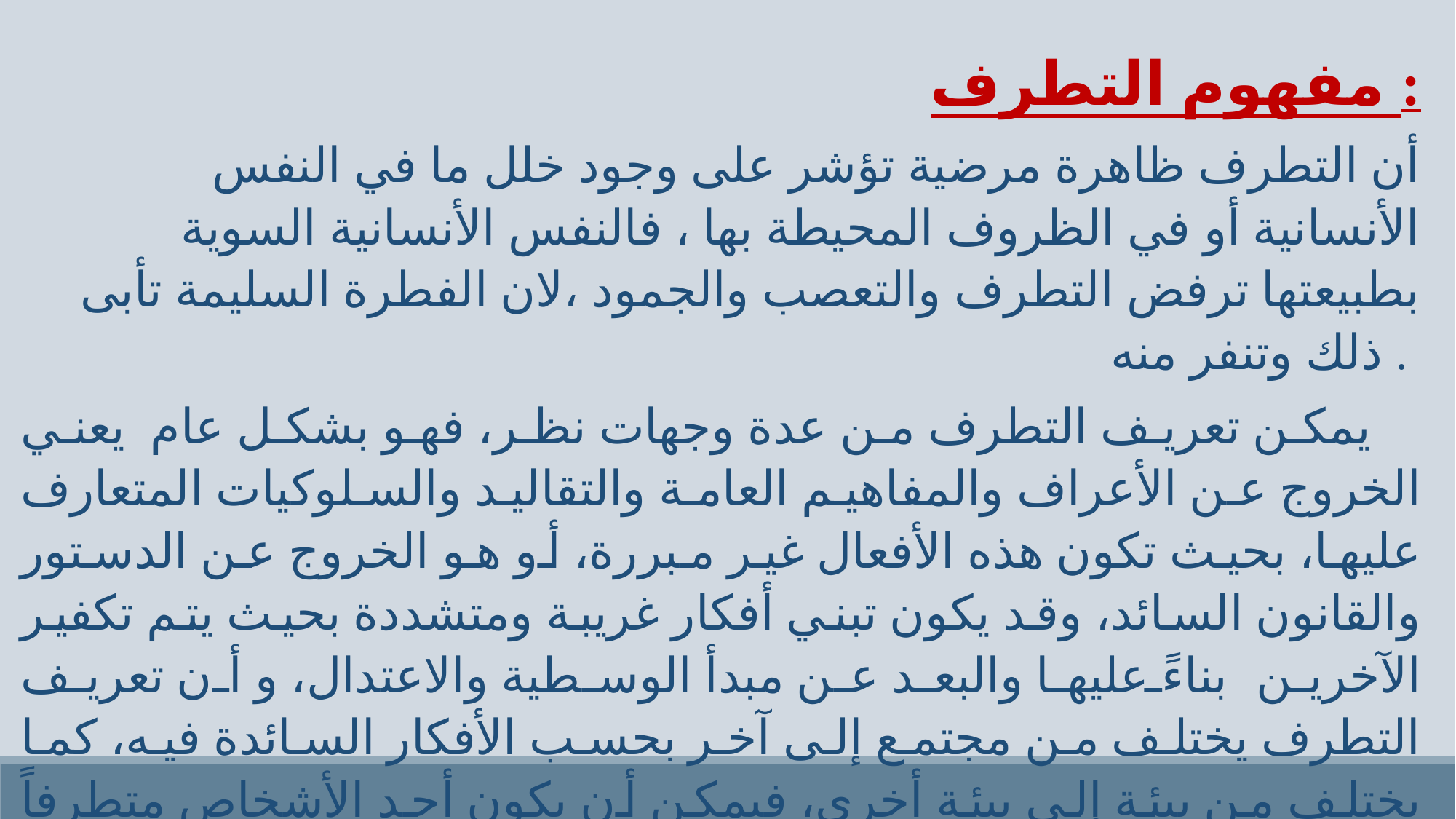

مفهوم التطرف :
    أن التطرف ظاهرة مرضية تؤشر على وجود خلل ما في النفس الأنسانية أو في الظروف المحيطة بها ، فالنفس الأنسانية السوية بطبيعتها ترفض التطرف والتعصب والجمود ،لان الفطرة السليمة تأبى ذلك وتنفر منه .
    يمكن تعريف التطرف من عدة وجهات نظر، فهو بشكل عام  يعني الخروج عن الأعراف والمفاهيم العامة والتقاليد والسلوكيات المتعارف عليها، بحيث تكون هذه الأفعال غير مبررة، أو هو الخروج عن الدستور والقانون السائد، وقد يكون تبني أفكار غريبة ومتشددة بحيث يتم تكفير الآخرين بناءً عليها والبعد عن مبدأ الوسطية والاعتدال، و أن تعريف التطرف يختلف من مجتمع إلى آخر بحسب الأفكار السائدة فيه، كما يختلف من بيئة إلى بيئة أخرى، فيمكن أن يكون أحد الأشخاص متطرفاً في مجتمعٍ ما وغير متطرف في آخر، وذلك بناءا على ما يتبناه المجتمع من أفكار.